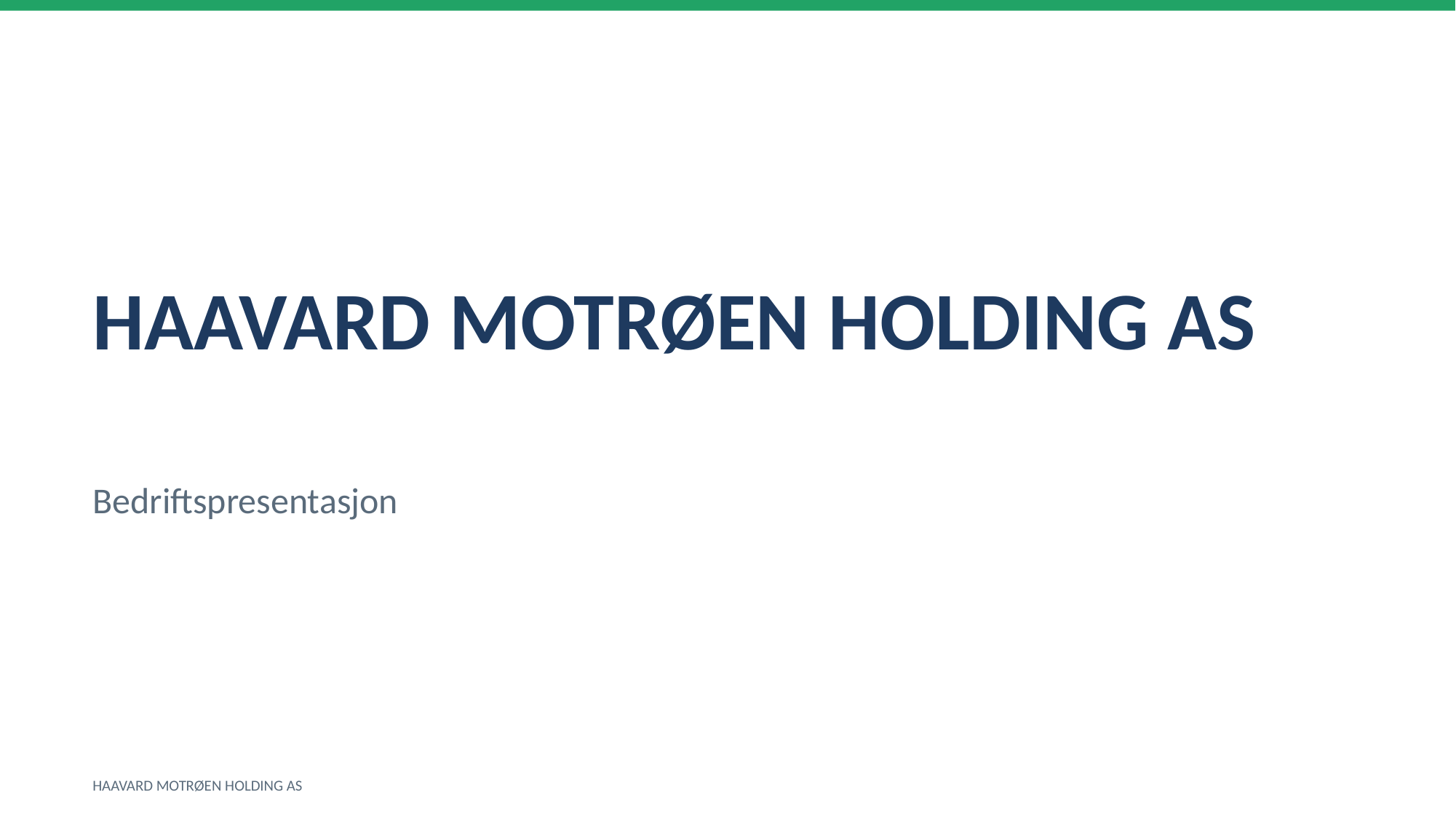

HAAVARD MOTRØEN HOLDING AS
Bedriftspresentasjon
HAAVARD MOTRØEN HOLDING AS